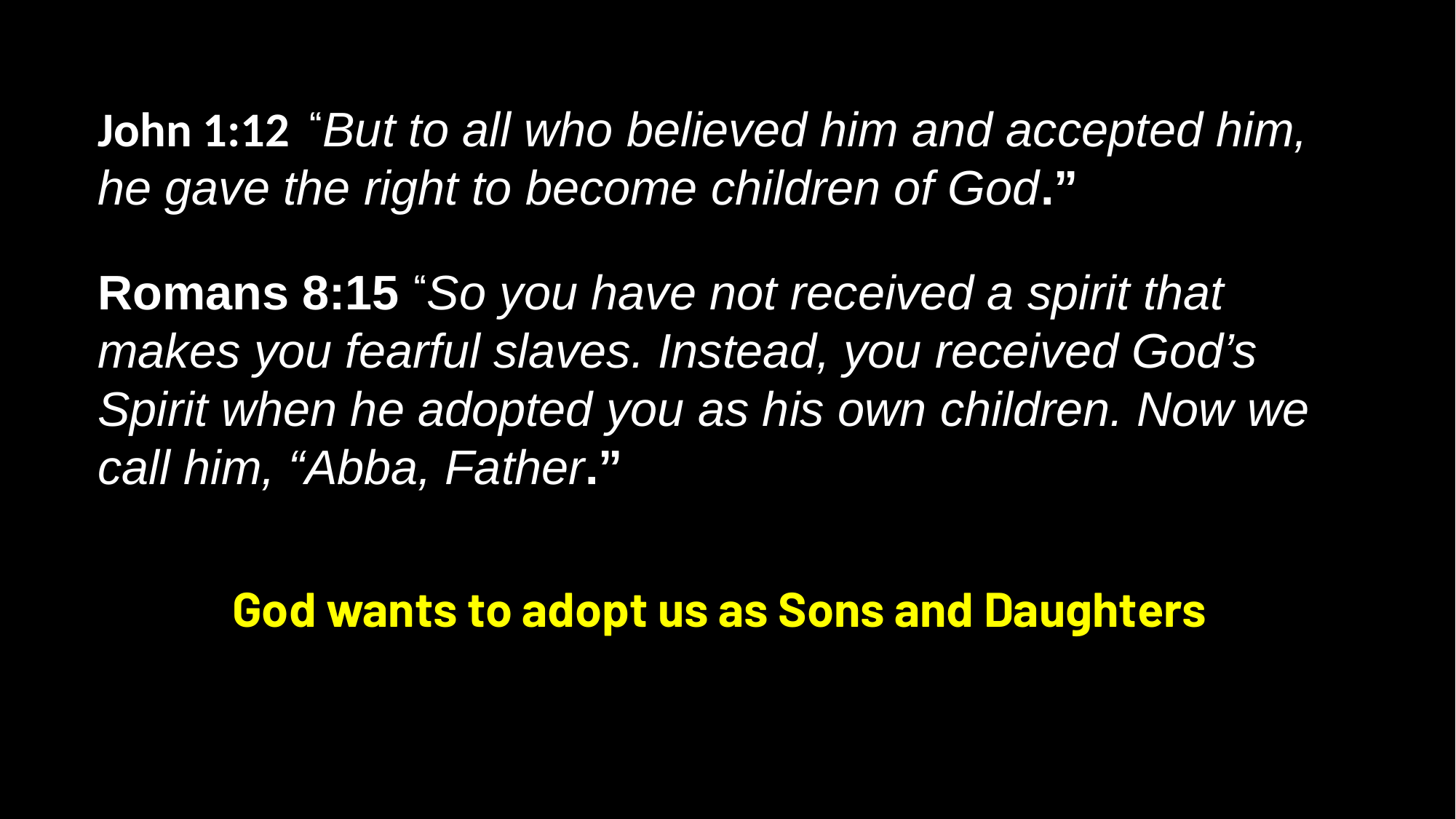

John 1:12  “But to all who believed him and accepted him, he gave the right to become children of God.”
Romans 8:15 “So you have not received a spirit that makes you fearful slaves. Instead, you received God’s Spirit when he adopted you as his own children. Now we call him, “Abba, Father.”
God wants to adopt us as Sons and Daughters